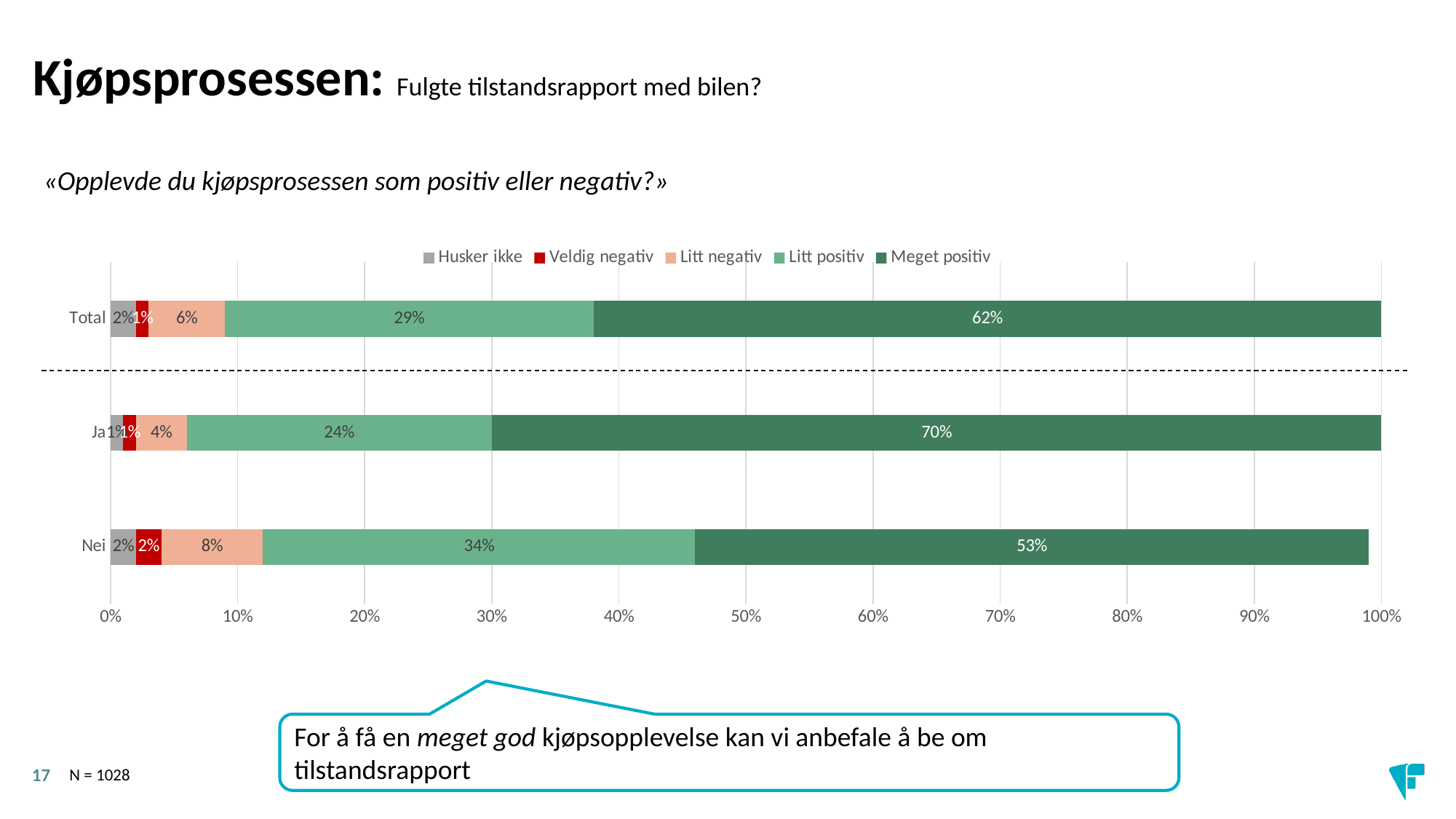

# Kjøpsprosessen: Fulgte tilstandsrapport med bilen?
«Opplevde du kjøpsprosessen som positiv eller negativ?»

### Chart

| Category | Husker ikke | Veldig negativ | Litt negativ | Litt positiv | Meget positiv |
|---|---|---|---|---|---|
| Nei | 0.02 | 0.02 | 0.08 | 0.34 | 0.53 |
| Ja | 0.01 | 0.01 | 0.04 | 0.24 | 0.7 |
| Total | 0.02 | 0.01 | 0.06 | 0.29 | 0.62 |
For å få en meget god kjøpsopplevelse kan vi anbefale å be om tilstandsrapport
N = 1028
17